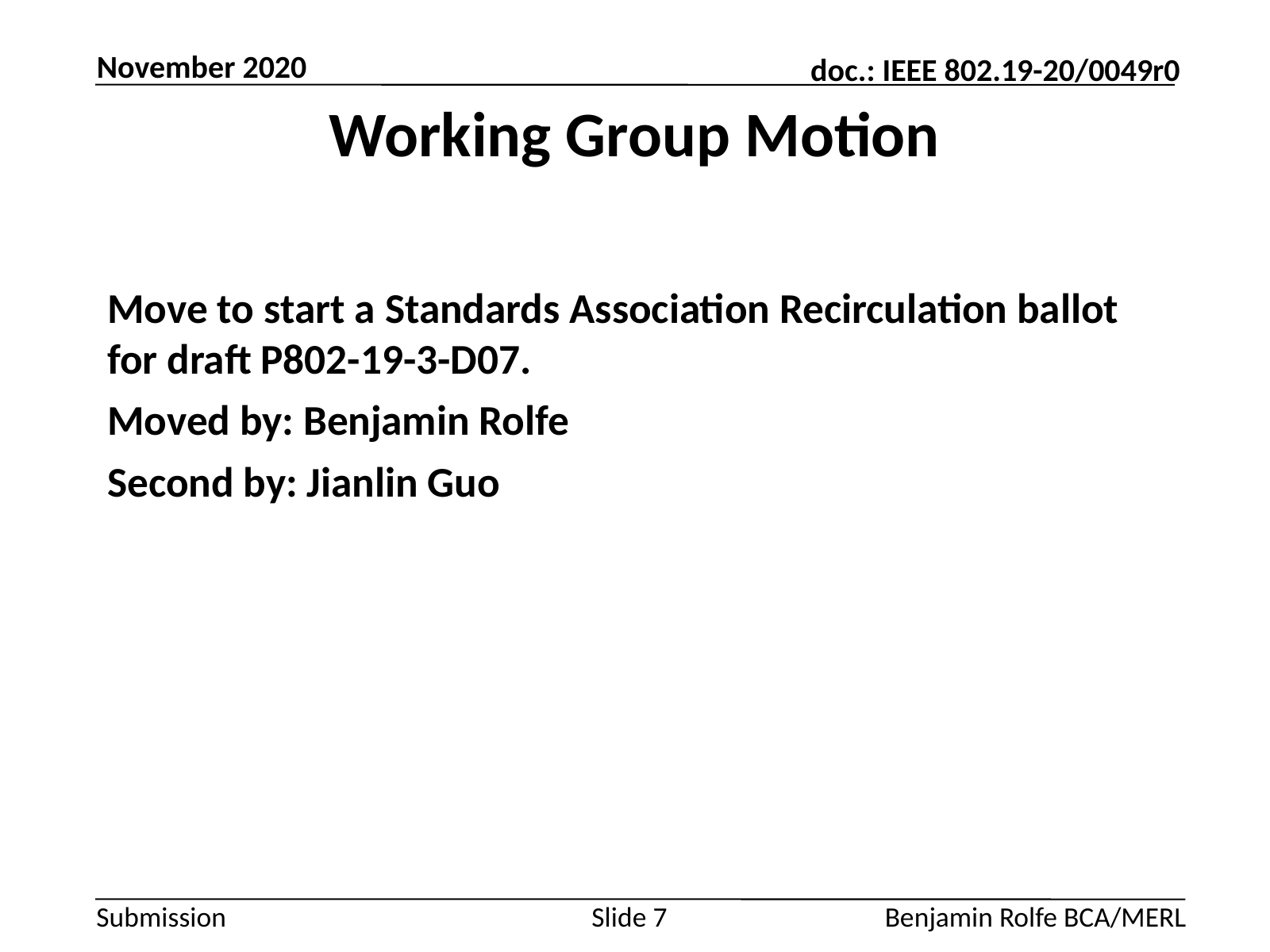

November 2020
# Working Group Motion
Move to start a Standards Association Recirculation ballot for draft P802-19-3-D07.
Moved by: Benjamin Rolfe
Second by: Jianlin Guo
Slide 7
Benjamin Rolfe BCA/MERL